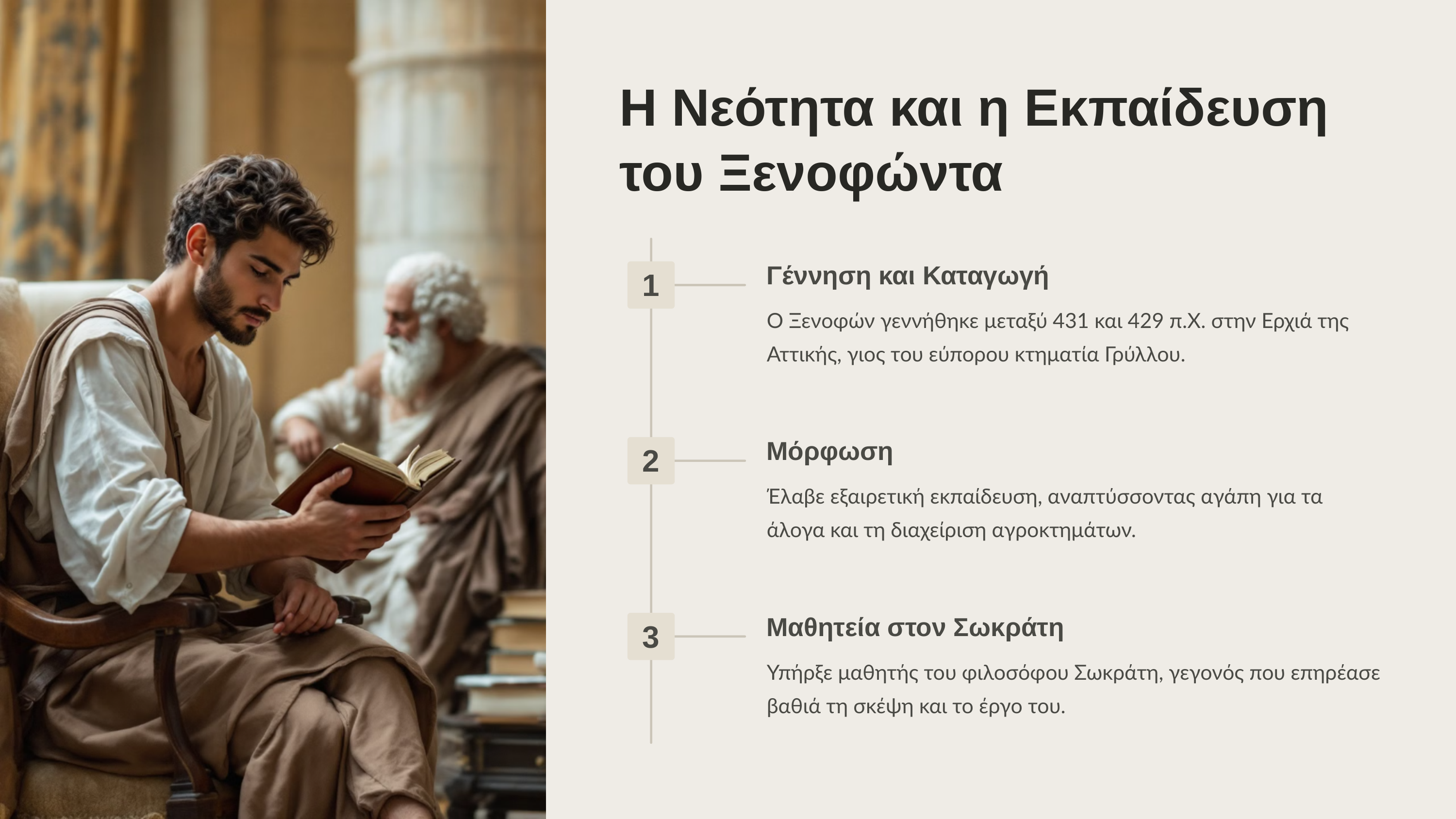

Η Νεότητα και η Εκπαίδευση του Ξενοφώντα

Γέννηση και Καταγωγή

1

Ο Ξενοφών γεννήθηκε μεταξύ 431 και 429 π.Χ. στην Ερχιά της Αττικής, γιος του εύπορου κτηματία Γρύλλου.

Μόρφωση

2

Έλαβε εξαιρετική εκπαίδευση, αναπτύσσοντας αγάπη για τα άλογα και τη διαχείριση αγροκτημάτων.

Μαθητεία στον Σωκράτη

3

Υπήρξε μαθητής του φιλοσόφου Σωκράτη, γεγονός που επηρέασε βαθιά τη σκέψη και το έργο του.